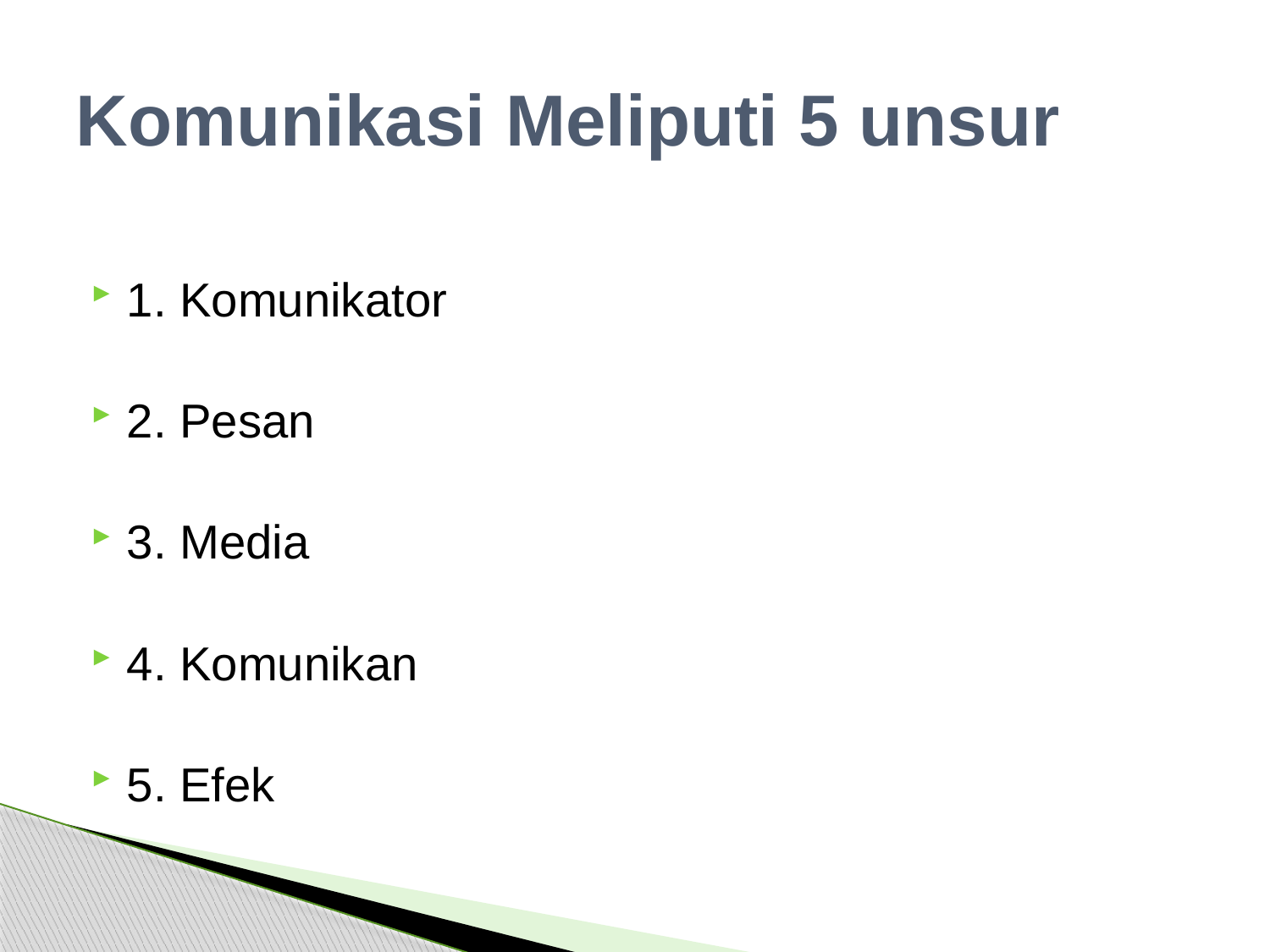

# Komunikasi Meliputi 5 unsur
1. Komunikator
2. Pesan
3. Media
4. Komunikan
5. Efek